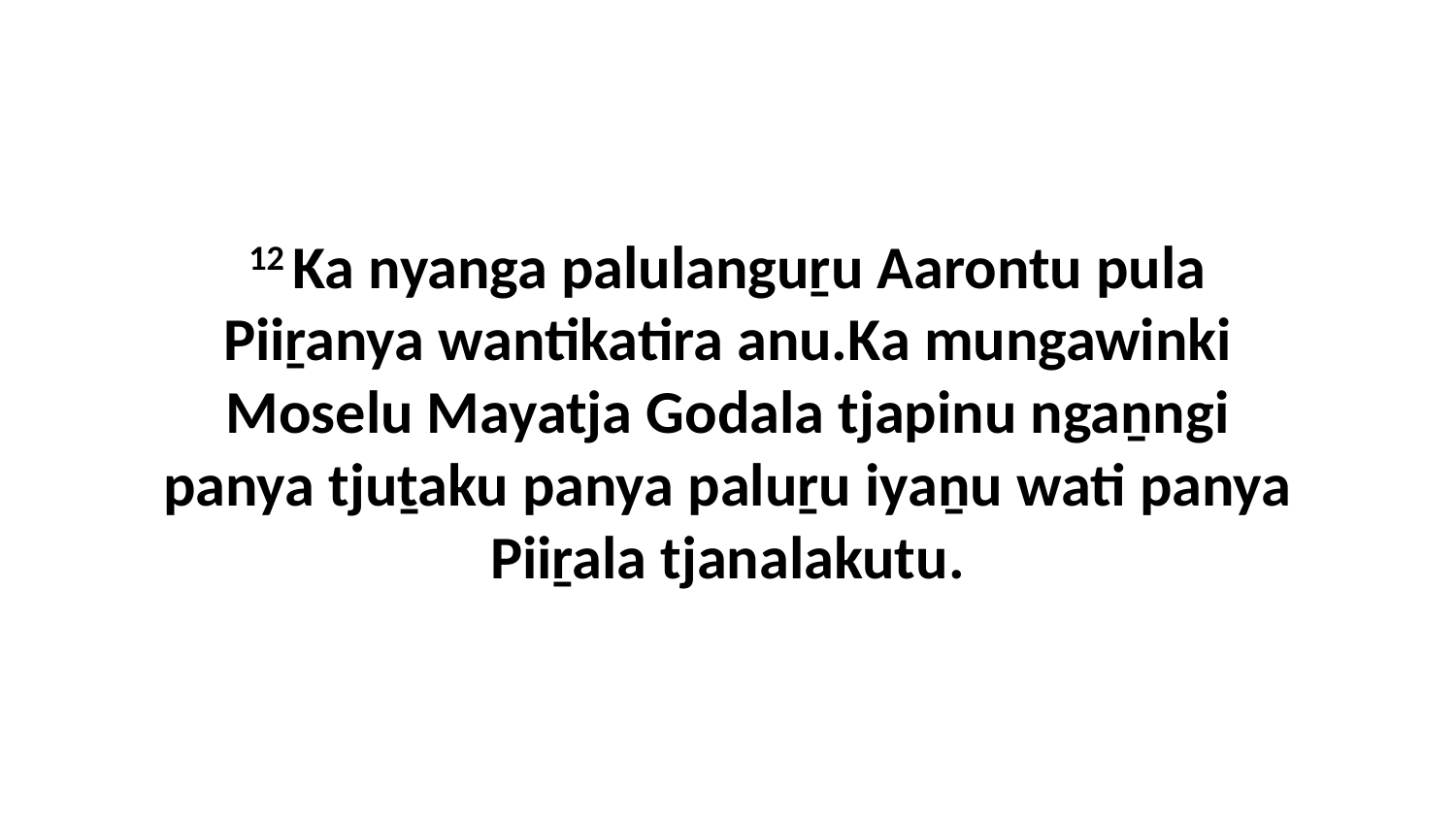

12 Ka nyanga palulanguṟu Aarontu pula Piiṟanya wantikatira anu.Ka mungawinki Moselu Mayatja Godala tjapinu ngaṉngi panya tjuṯaku panya paluṟu iyaṉu wati panya Piiṟala tjanalakutu.